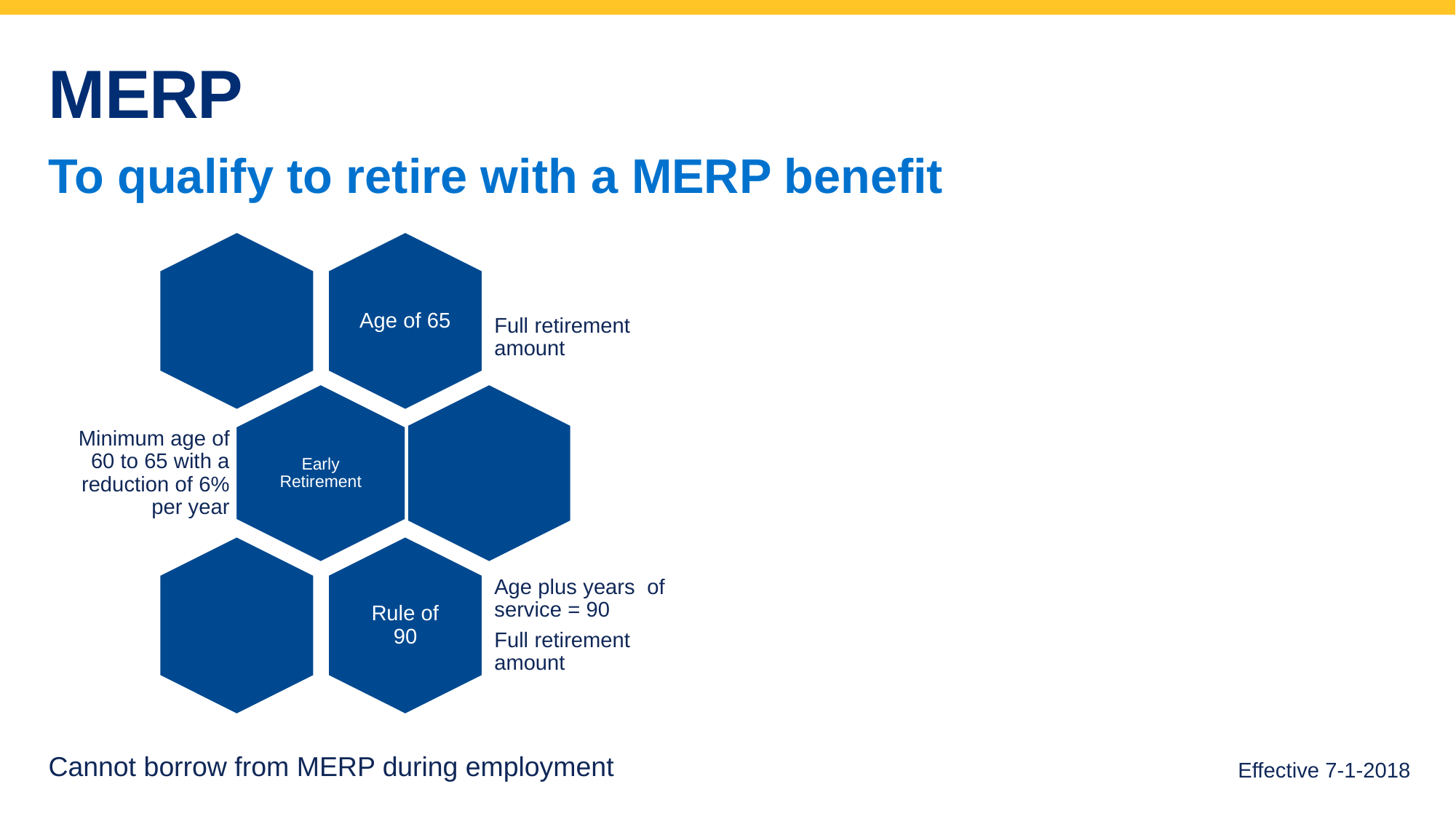

# MERP
To qualify to retire with a MERP benefit
Age of 65

Full retirement amount

Early Retirement
Minimum age of 60 to 65 with a reduction of 6% per year

Rule of 90
Age plus years  of service = 90
Full retirement amount

Cannot borrow from MERP during employment
Effective 7-1-2018